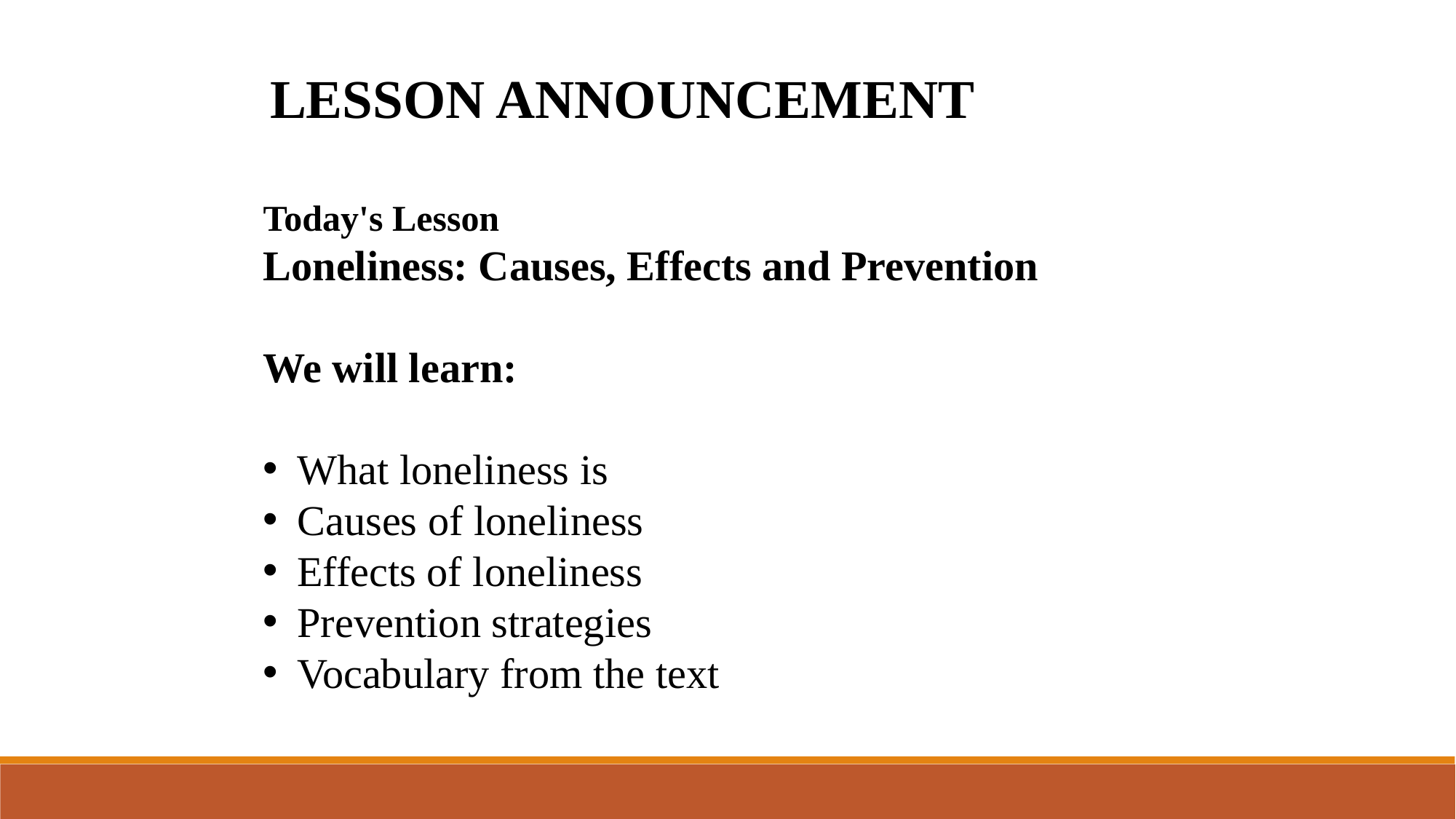

LESSON ANNOUNCEMENT

Today's Lesson
Loneliness: Causes, Effects and Prevention

We will learn:

What loneliness is
Causes of loneliness
Effects of loneliness
Prevention strategies
Vocabulary from the text